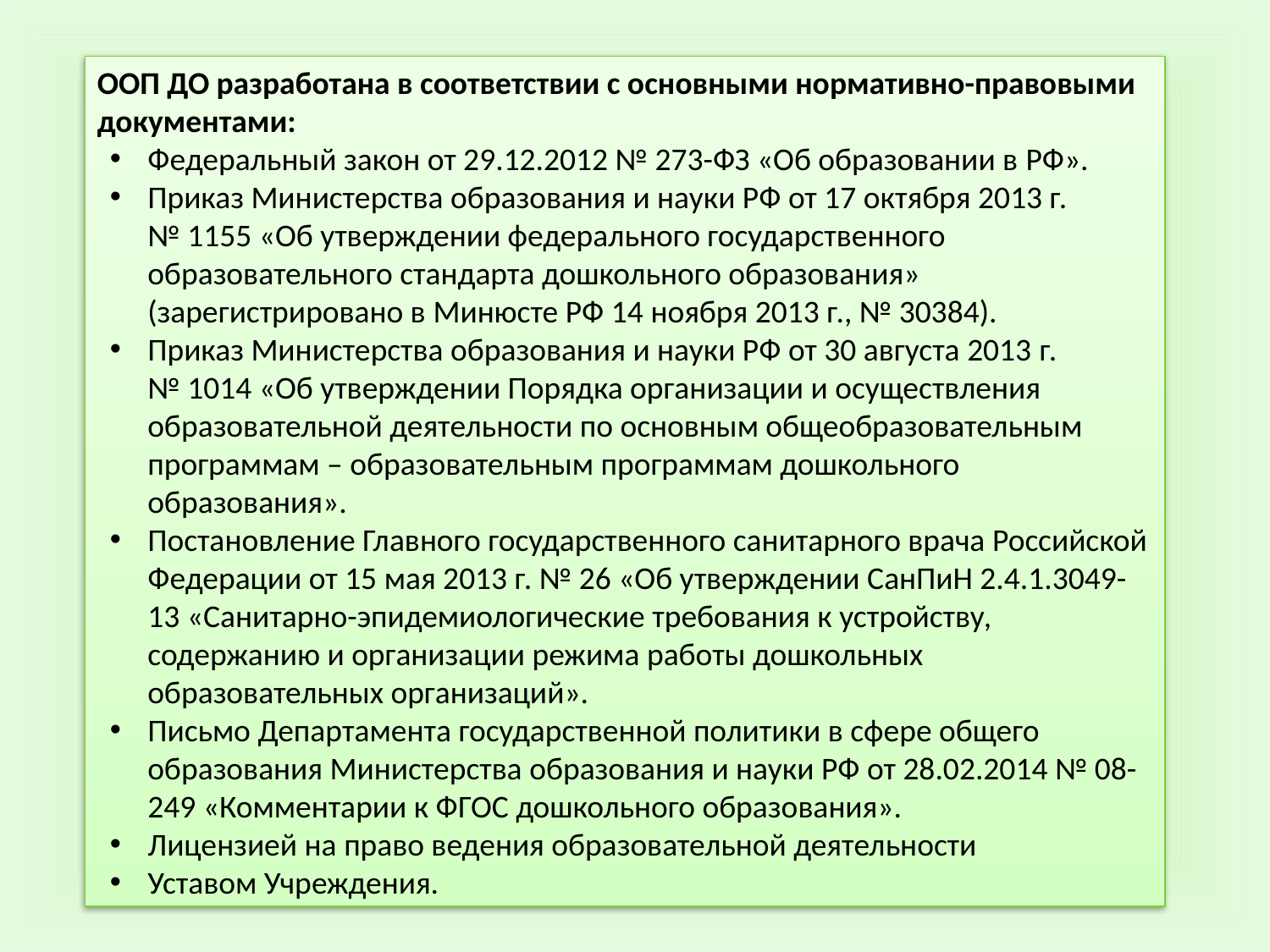

ООП ДО разработана в соответствии с основными нормативно-правовыми документами:
Федеральный закон от 29.12.2012 № 273-ФЗ «Об образовании в РФ».
Приказ Министерства образования и науки РФ от 17 октября 2013 г. № 1155 «Об утверждении федерального государственного образовательного стандарта дошкольного образования» (зарегистрировано в Минюсте РФ 14 ноября 2013 г., № 30384).
Приказ Министерства образования и науки РФ от 30 августа 2013 г. № 1014 «Об утверждении Порядка организации и осуществления образовательной деятельности по основным общеобразовательным программам – образовательным программам дошкольного образования».
Постановление Главного государственного санитарного врача Российской Федерации от 15 мая 2013 г. № 26 «Об утверждении СанПиН 2.4.1.3049-13 «Санитарно-эпидемиологические требования к устройству, содержанию и организации режима работы дошкольных образовательных организаций».
Письмо Департамента государственной политики в сфере общего образования Министерства образования и науки РФ от 28.02.2014 № 08-249 «Комментарии к ФГОС дошкольного образования».
Лицензией на право ведения образовательной деятельности
Уставом Учреждения.